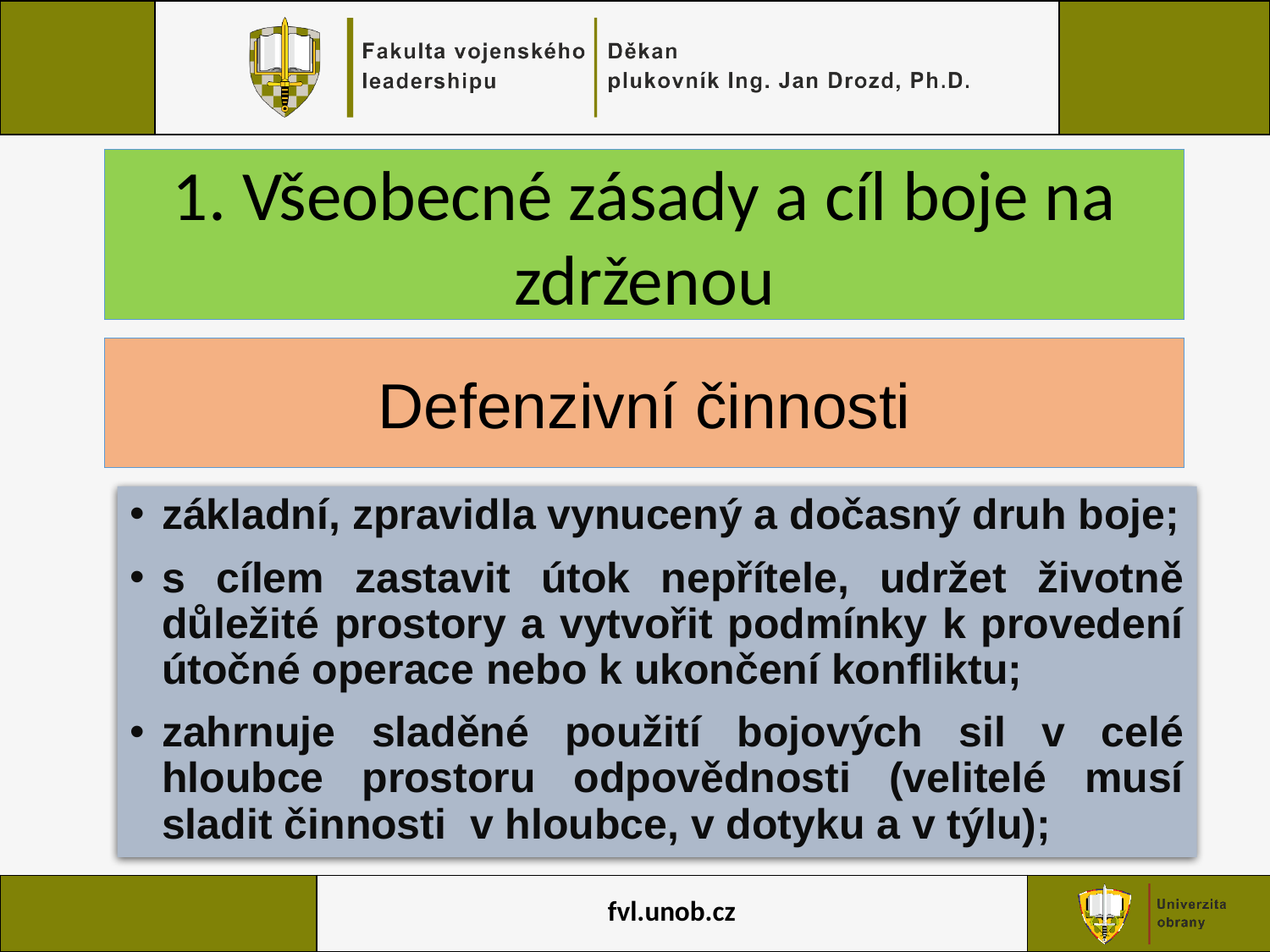

1. Všeobecné zásady a cíl boje na zdrženou
Defenzivní činnosti
základní, zpravidla vynucený a dočasný druh boje;
s cílem zastavit útok nepřítele, udržet životně důležité prostory a vytvořit podmínky k provedení útočné operace nebo k ukončení konfliktu;
zahrnuje sladěné použití bojových sil v celé hloubce prostoru odpovědnosti (velitelé musí sladit činnosti  v hloubce, v dotyku a v týlu);